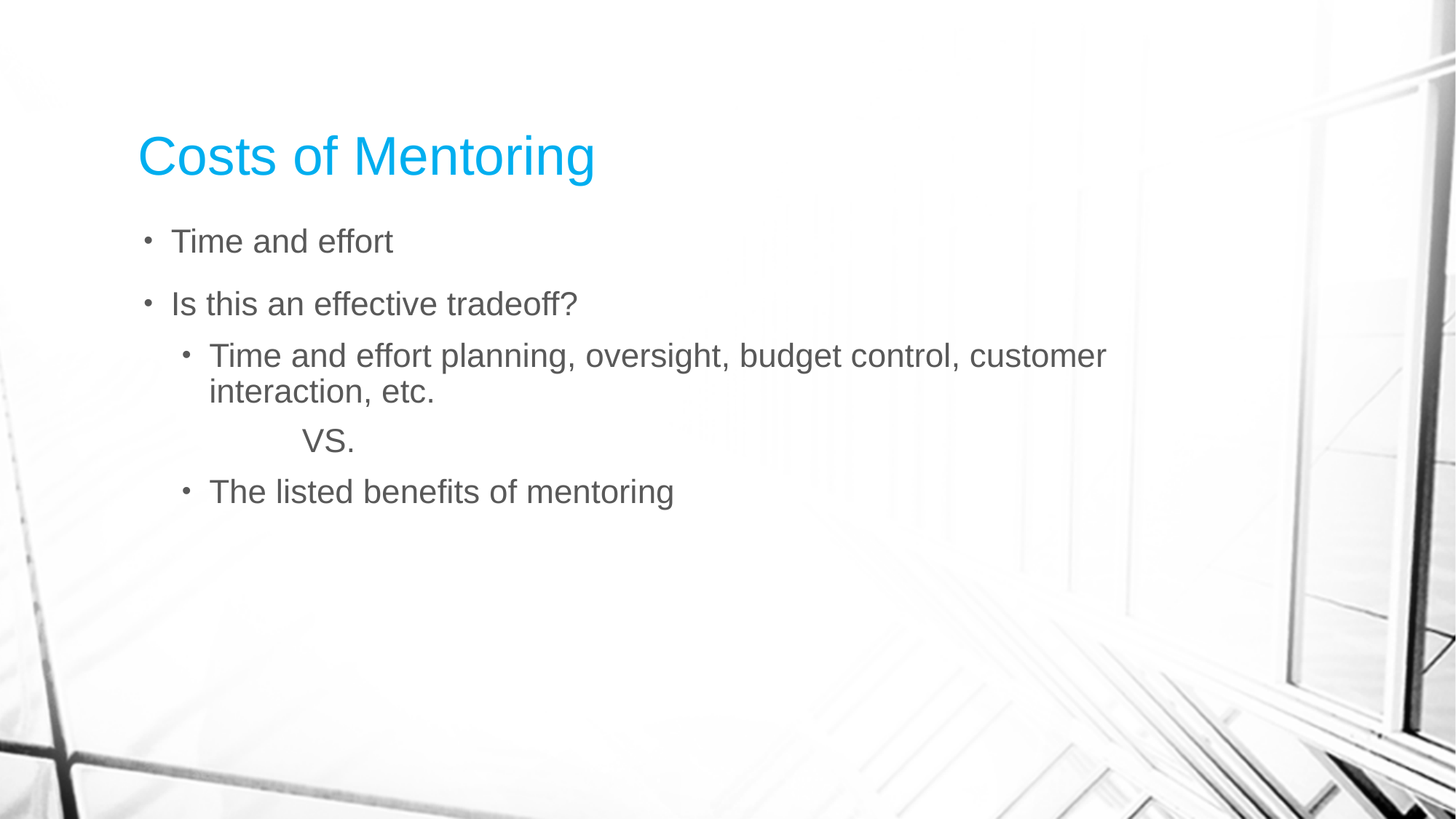

# Costs of Mentoring
Time and effort
Is this an effective tradeoff?
Time and effort planning, oversight, budget control, customer interaction, etc.
VS.
The listed benefits of mentoring